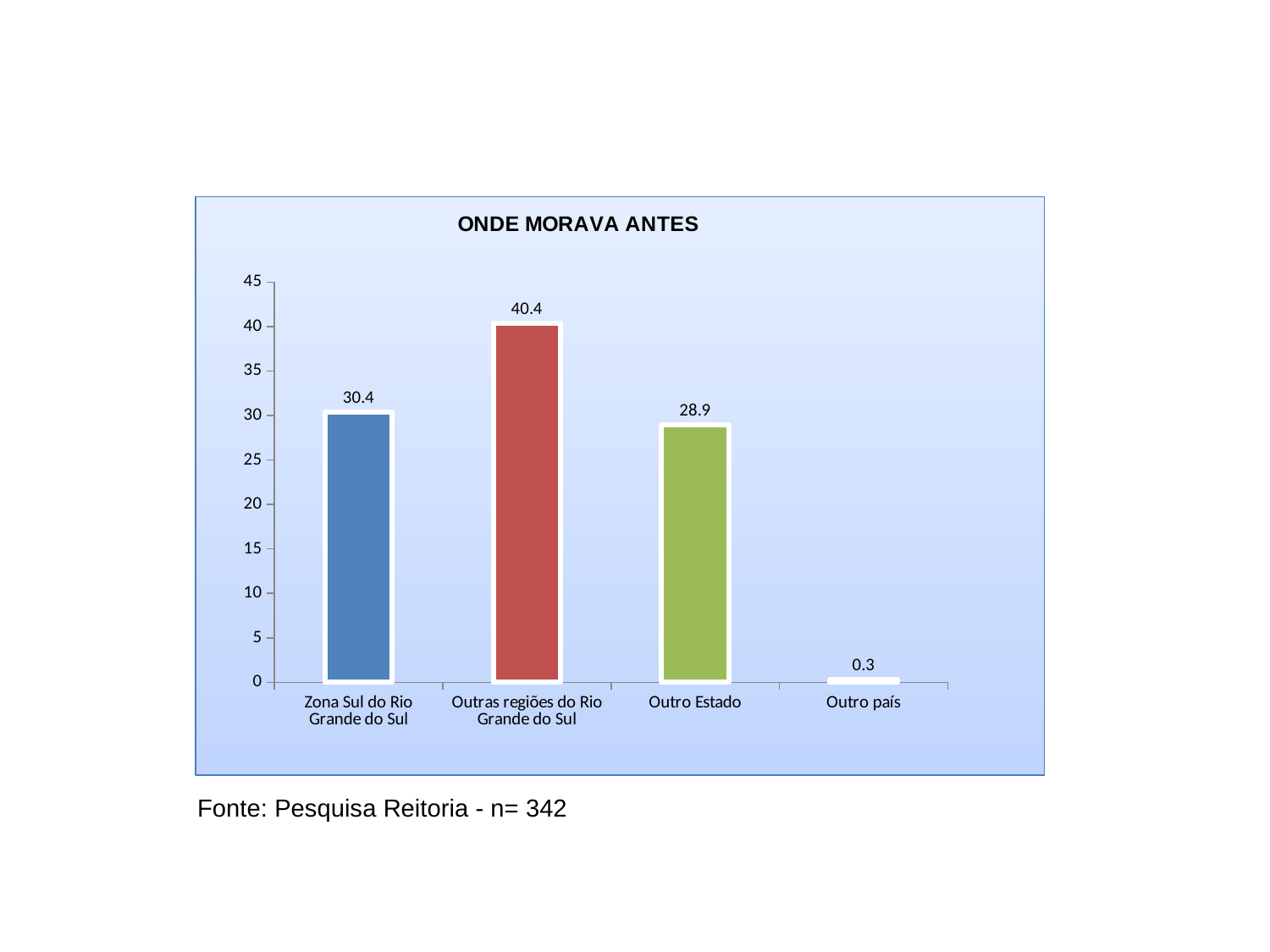

### Chart

| Category |  |
|---|---|
| Zona Sul do Rio Grande do Sul | 30.409356725146196 |
| Outras regiões do Rio Grande do Sul | 40.350877192982004 |
| Outro Estado | 28.94736842105281 |
| Outro país | 0.2923976608187138 |
Fonte: Pesquisa Reitoria - n= 342